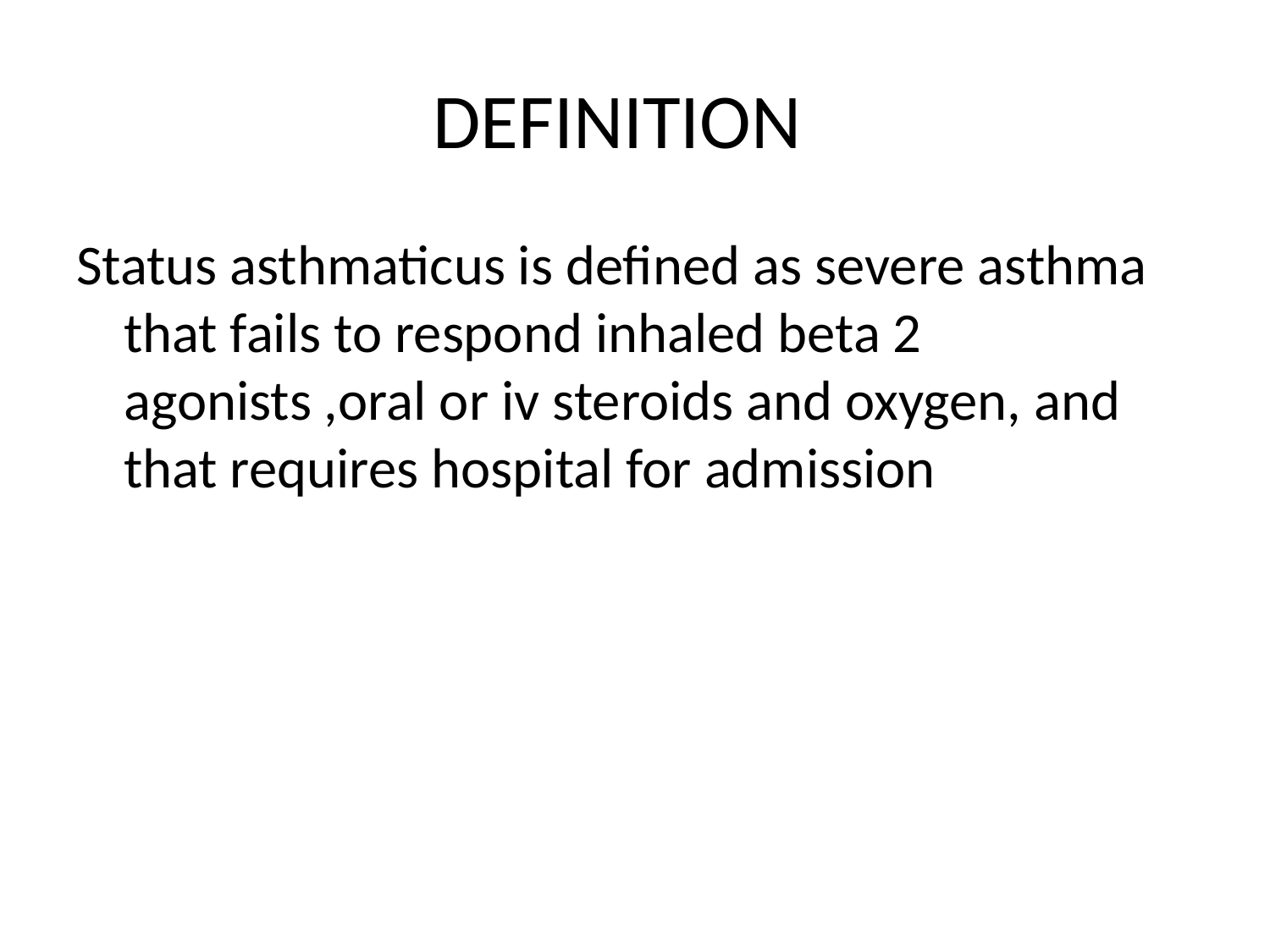

# DEFINITION
Status asthmaticus is defined as severe asthma that fails to respond inhaled beta 2 agonists ,oral or iv steroids and oxygen, and that requires hospital for admission